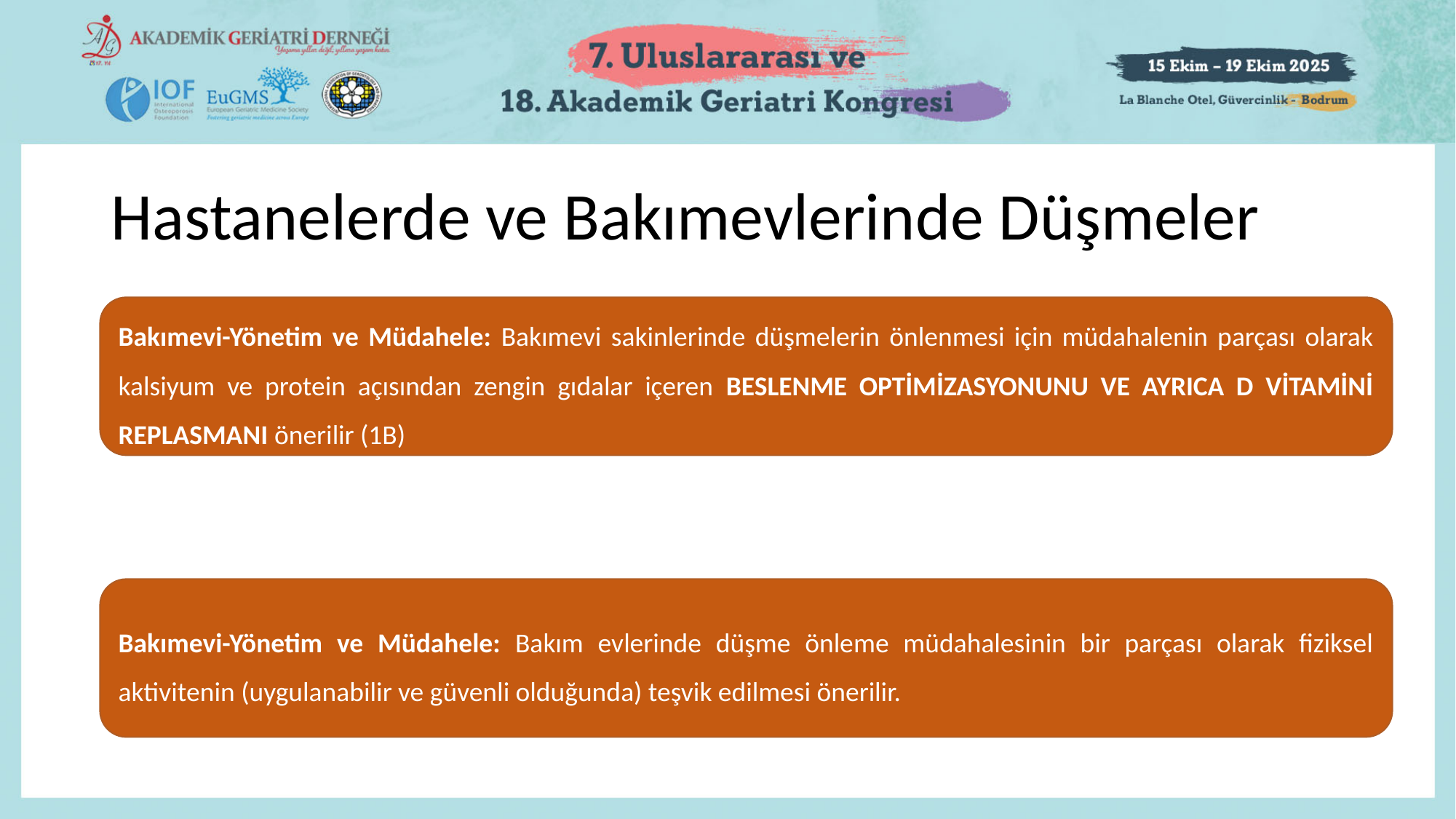

# Hastanelerde ve Bakımevlerinde Düşmeler

Bakımevi-Yönetim ve Müdahele: Bakımevi sakinlerinde düşmelerin önlenmesi için müdahalenin parçası olarak kalsiyum ve protein açısından zengin gıdalar içeren BESLENME OPTİMİZASYONUNU VE AYRICA D VİTAMİNİ REPLASMANI önerilir (1B)
Bakımevi-Yönetim ve Müdahele: Bakım evlerinde düşme önleme müdahalesinin bir parçası olarak fiziksel aktivitenin (uygulanabilir ve güvenli olduğunda) teşvik edilmesi önerilir.